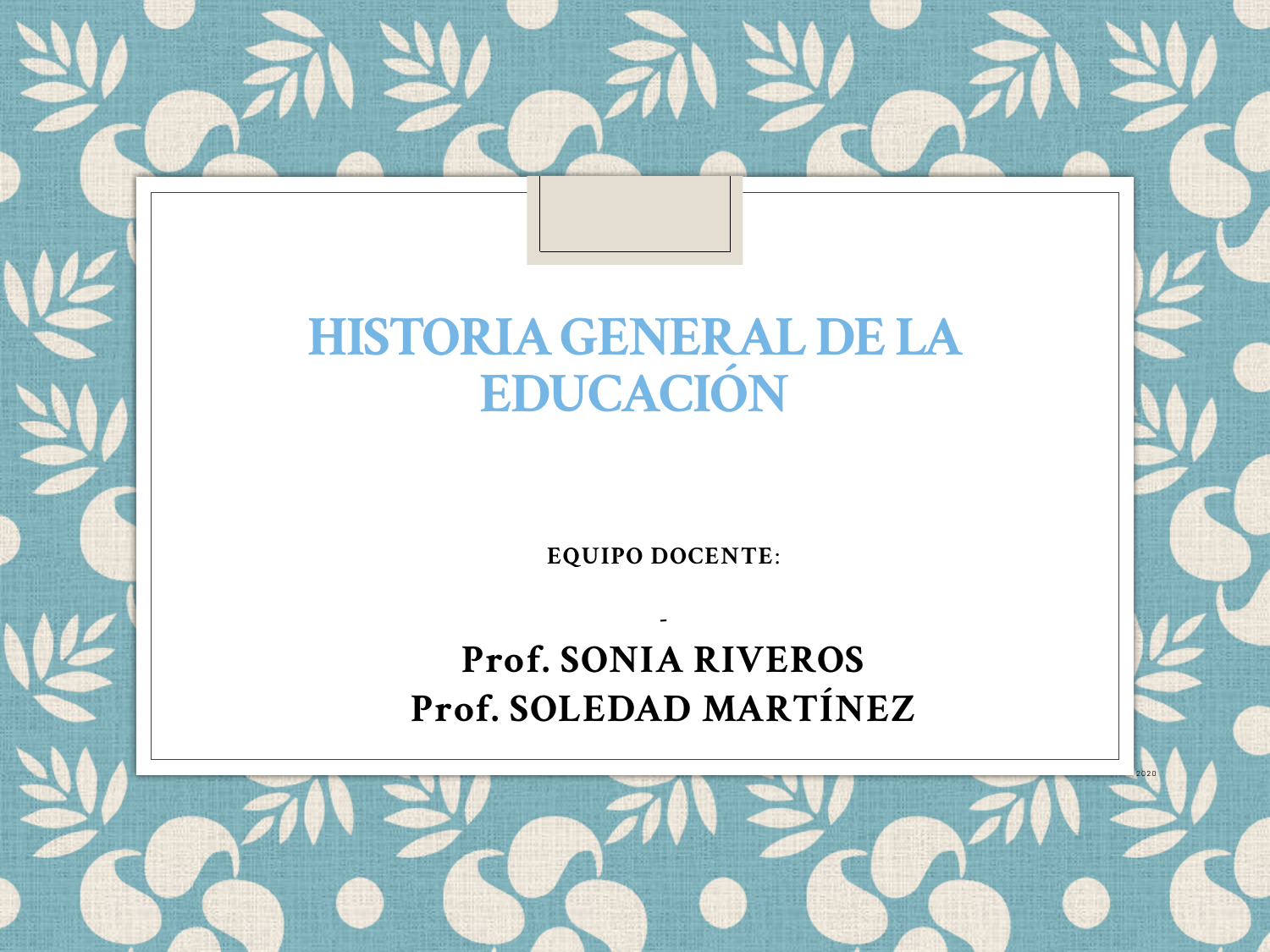

# HISTORIA GENERAL DE LA EDUCACIÓN

EQUIPO DOCENTE:

-
Prof. SONIA RIVEROS
Prof. SOLEDAD MARTÍNEZ

2020